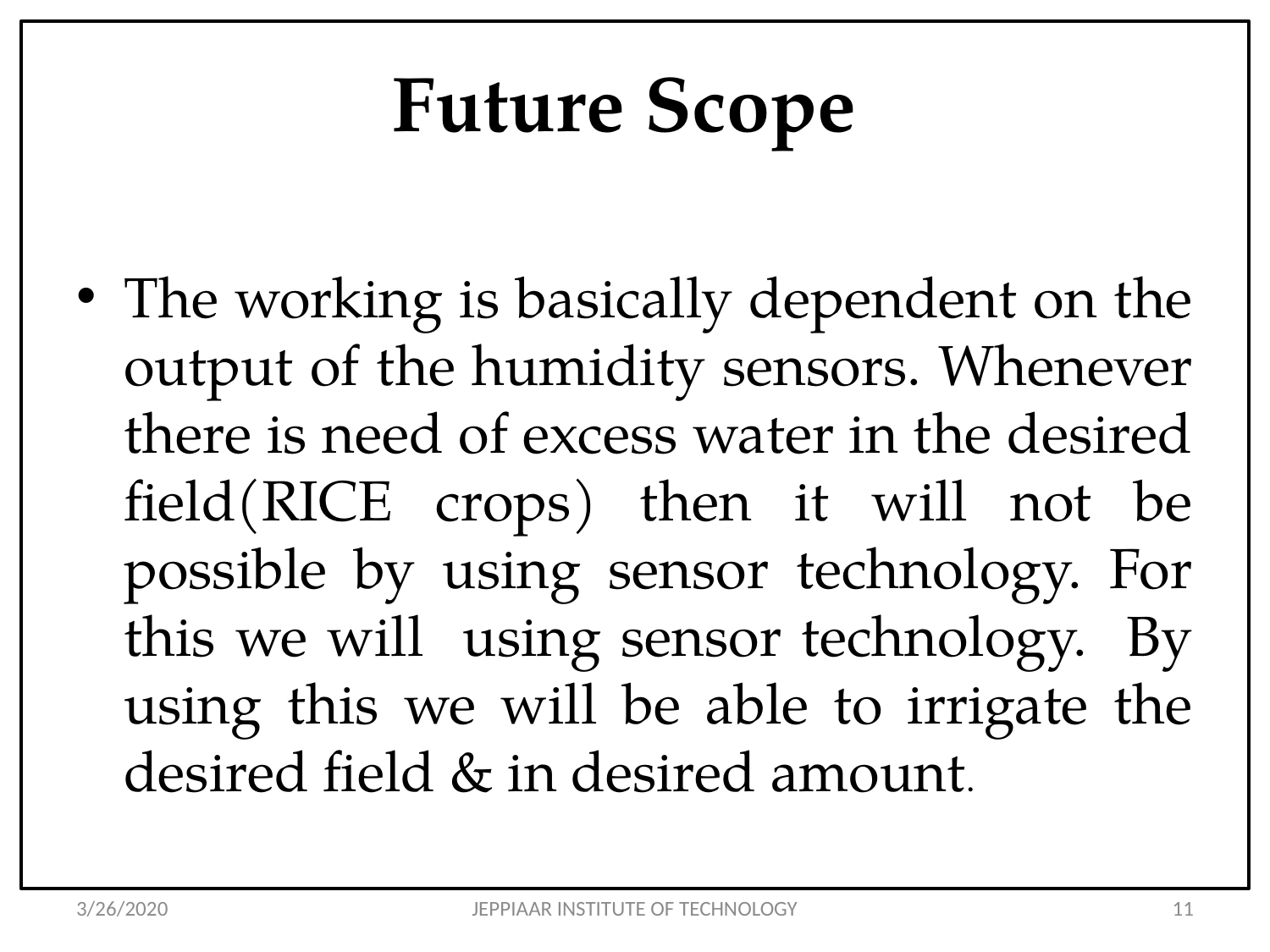

# Future Scope

The working is basically dependent on the output of the humidity sensors. Whenever there is need of excess water in the desired field(RICE crops) then it will not be possible by using sensor technology. For this we will  using sensor technology.  By using this we will be able to irrigate the desired field & in desired amount.

3/26/2020
JEPPIAAR INSTITUTE OF TECHNOLOGY
11